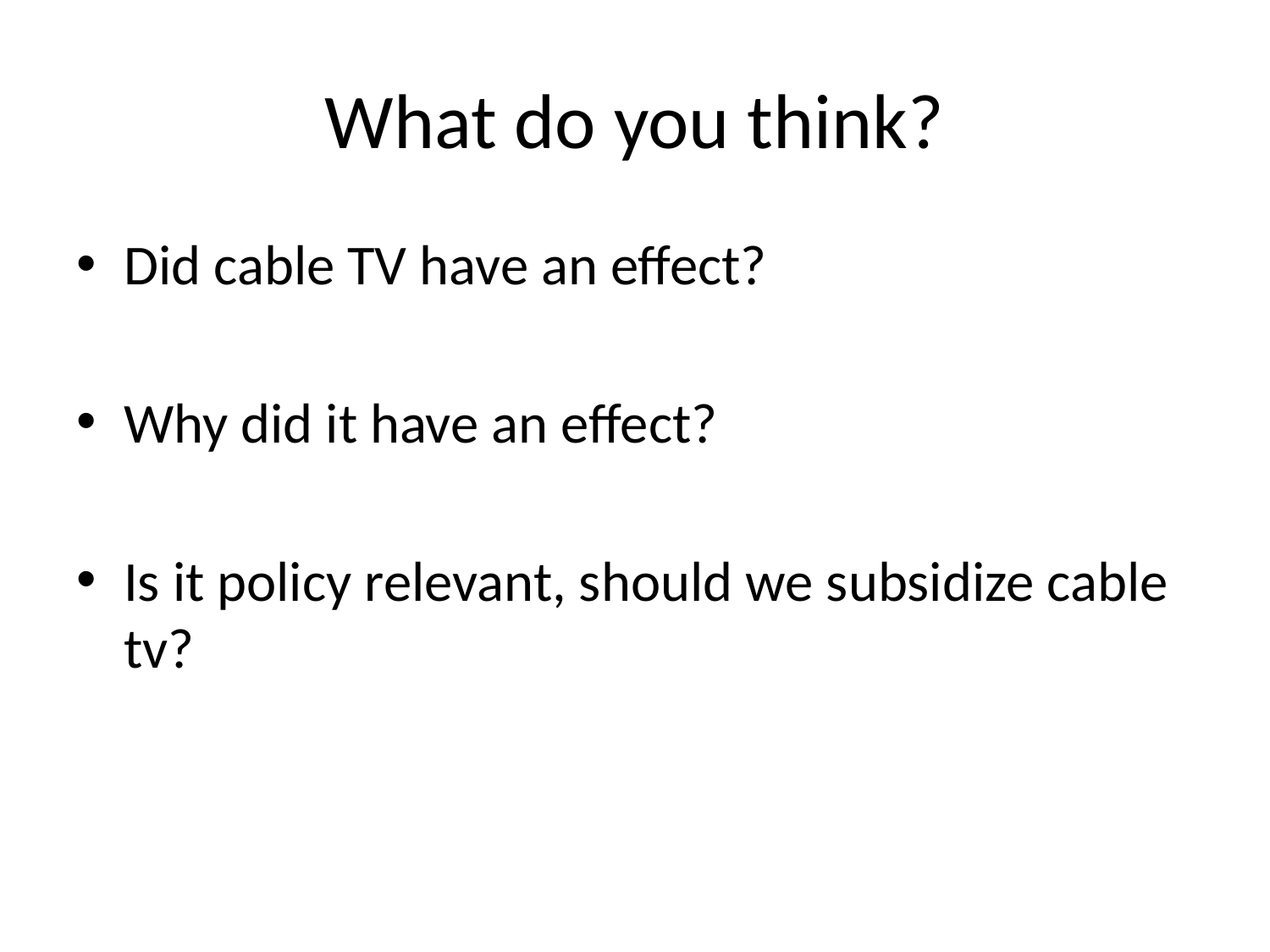

# What do you think?
Did cable TV have an effect?

Why did it have an effect?

Is it policy relevant, should we subsidize cable tv?